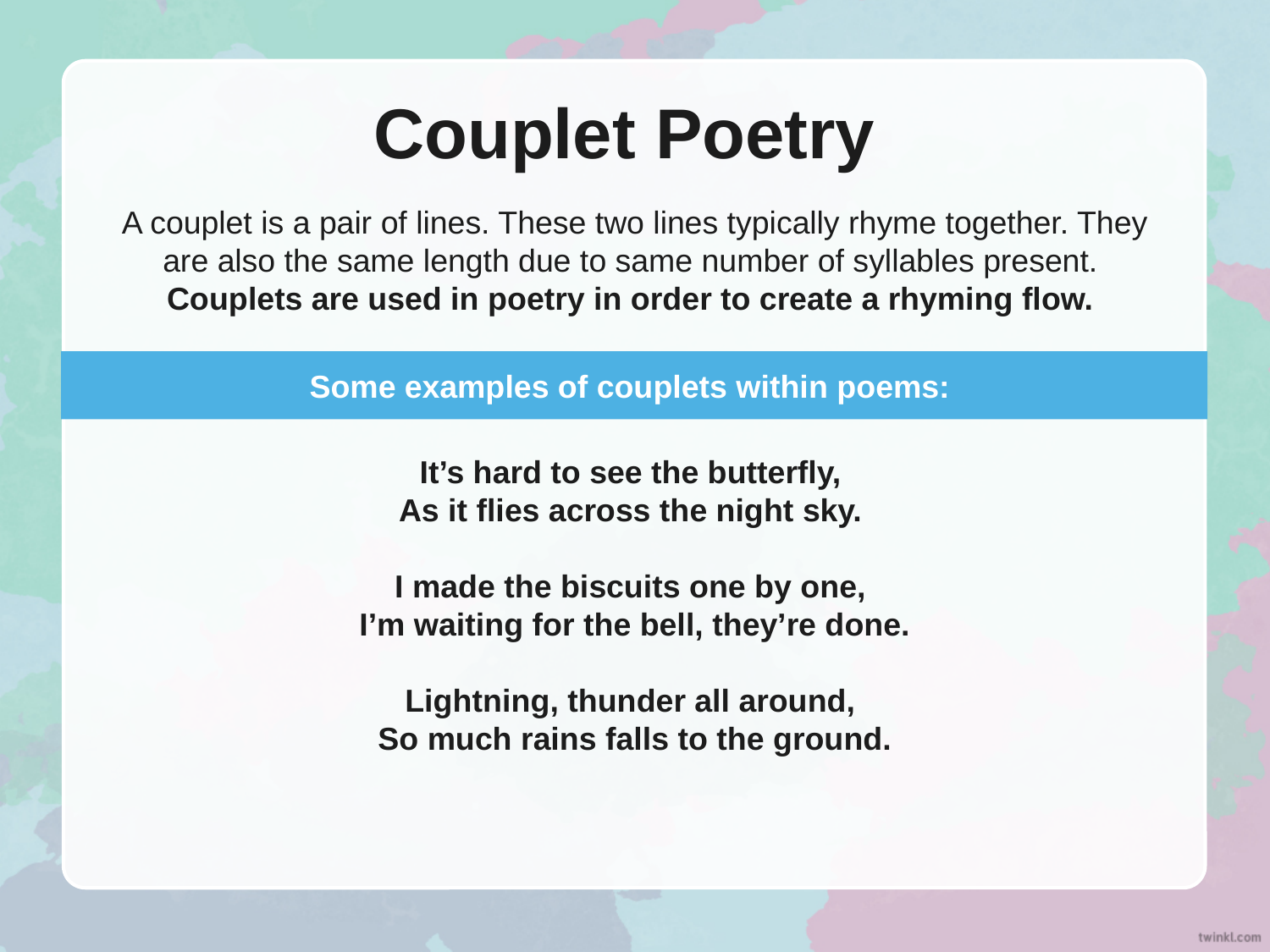

# Couplet Poetry
A couplet is a pair of lines. These two lines typically rhyme together. They are also the same length due to same number of syllables present.
Couplets are used in poetry in order to create a rhyming flow.
Some examples of couplets within poems:
It’s hard to see the butterfly,
As it flies across the night sky.

I made the biscuits one by one,
I’m waiting for the bell, they’re done.

Lightning, thunder all around,
So much rains falls to the ground.